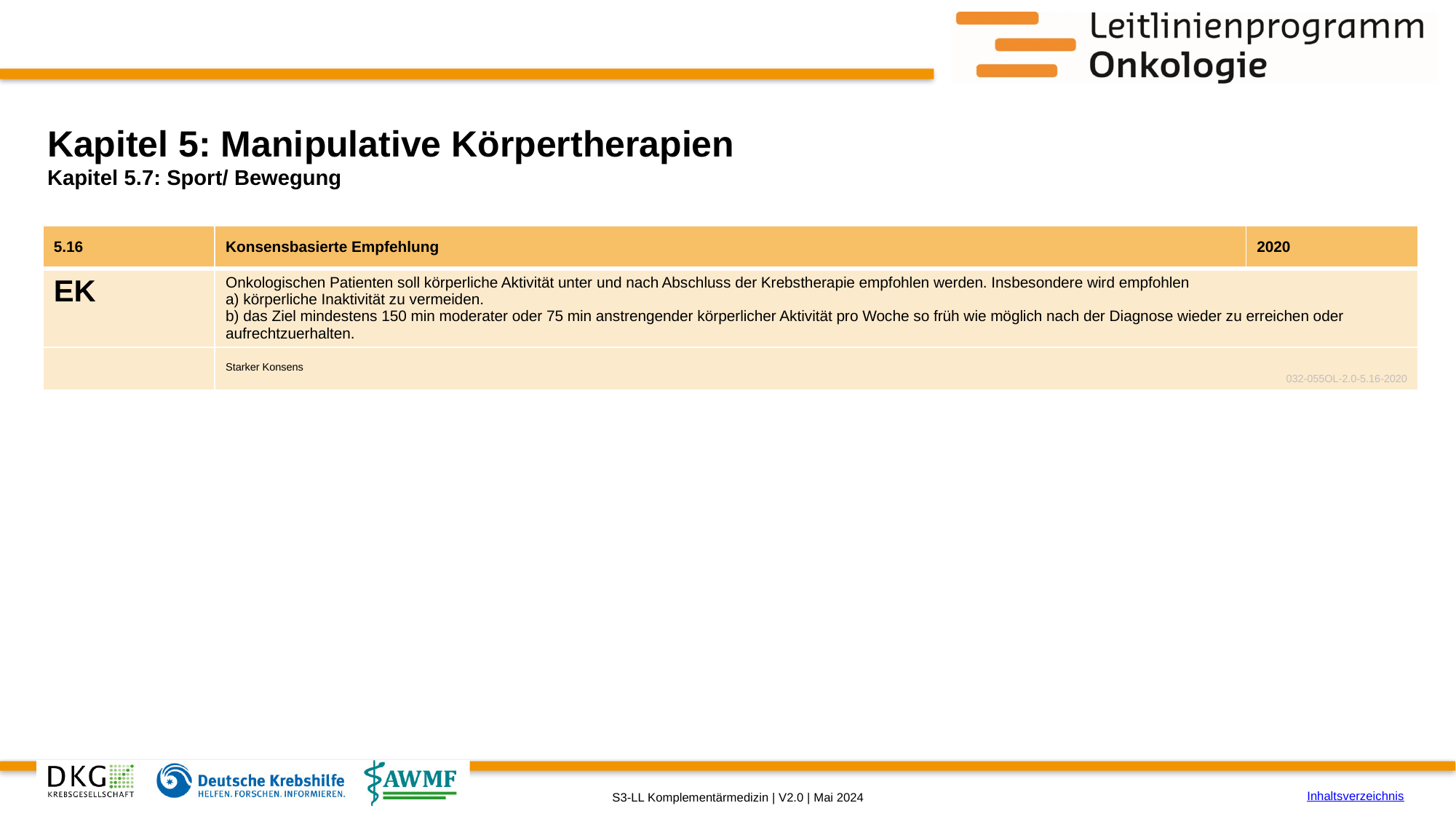

# Kapitel 5: Manipulative Körpertherapien
Kapitel 5.7: Sport/ Bewegung
| 5.16 | Konsensbasierte Empfehlung | 2020 |
| --- | --- | --- |
| EK | Onkologischen Patienten soll körperliche Aktivität unter und nach Abschluss der Krebstherapie empfohlen werden. Insbesondere wird empfohlen a) körperliche Inaktivität zu vermeiden. b) das Ziel mindestens 150 min moderater oder 75 min anstrengender körperlicher Aktivität pro Woche so früh wie möglich nach der Diagnose wieder zu erreichen oder aufrechtzuerhalten. |  |
|  | Starker Konsens 032-055OL-2.0-5.16-2020 |  |
Inhaltsverzeichnis
S3-LL Komplementärmedizin | V2.0 | Mai 2024